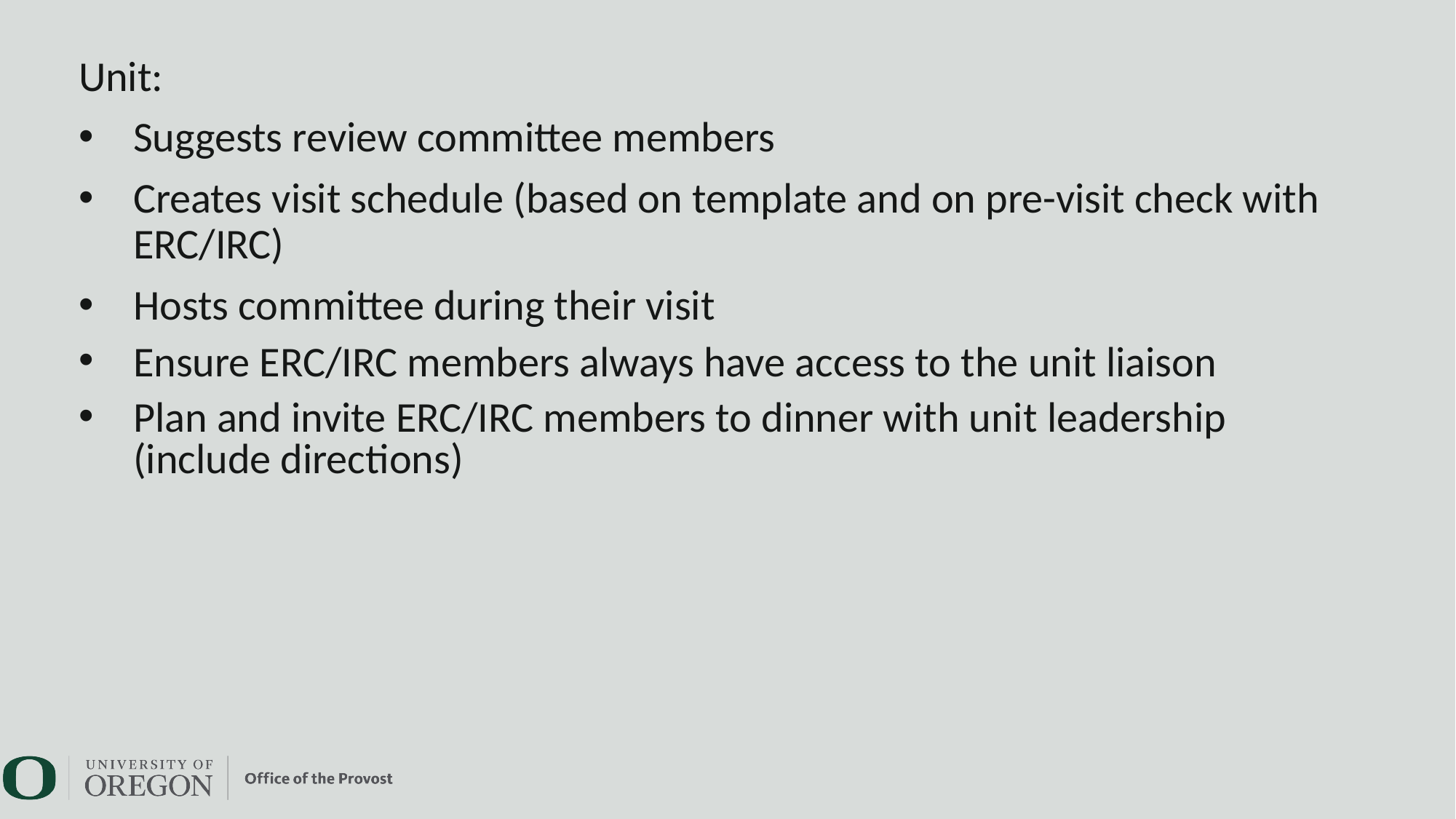

Unit:
Suggests review committee members
Creates visit schedule (based on template and on pre-visit check with ERC/IRC)
Hosts committee during their visit
Ensure ERC/IRC members always have access to the unit liaison
Plan and invite ERC/IRC members to dinner with unit leadership (include directions)